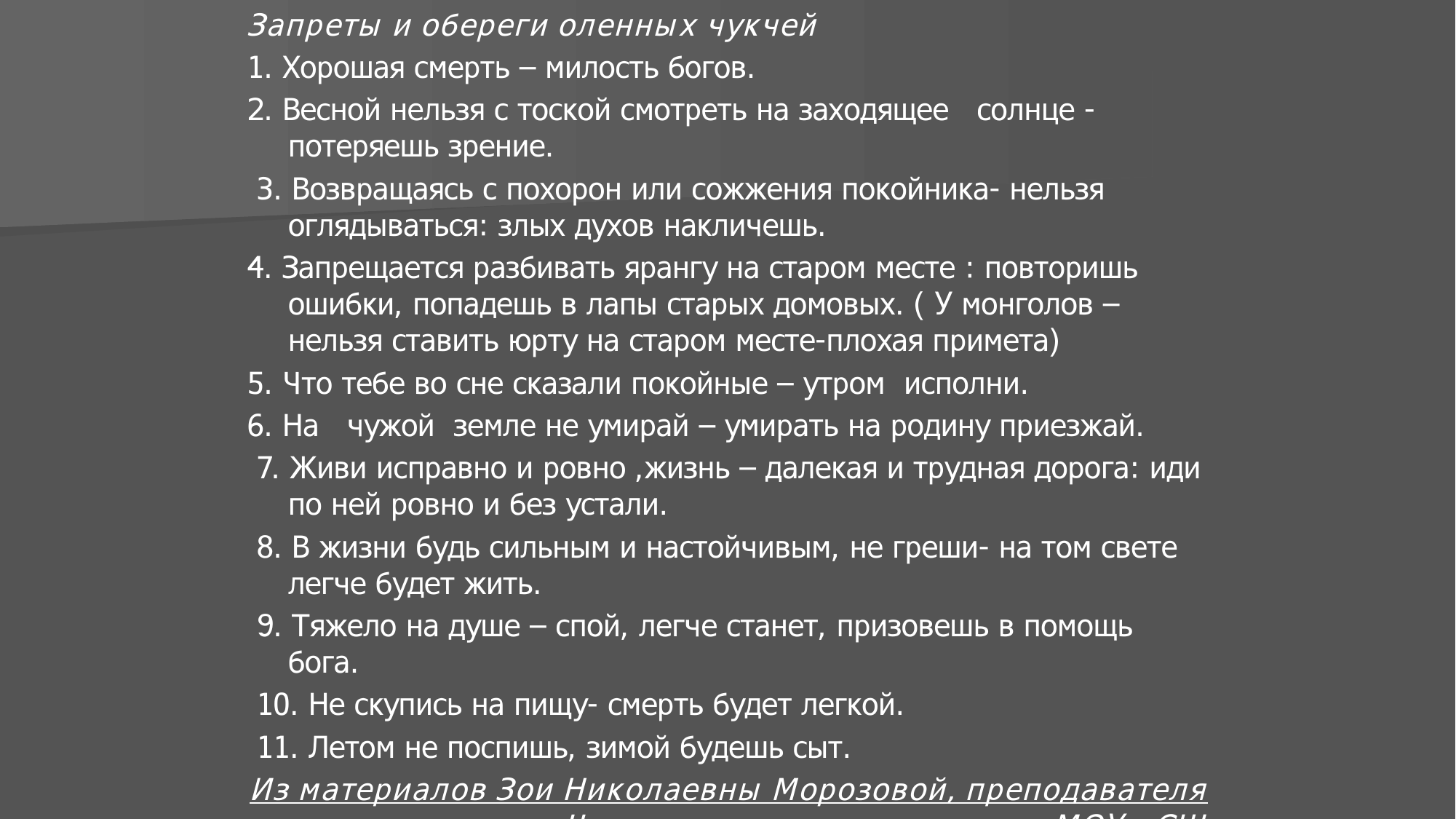

Запреты и обереги оленных чукчей
1. Хорошая смерть – милость богов.
2. Весной нельзя с тоской смотреть на заходящее   солнце -потеряешь зрение.
 3. Возвращаясь с похорон или сожжения покойника- нельзя оглядываться: злых духов накличешь.
4. Запрещается разбивать ярангу на старом месте : повторишь ошибки, попадешь в лапы старых домовых. ( У монголов – нельзя ставить юрту на старом месте-плохая примета)
5. Что тебе во сне сказали покойные – утром  исполни.
6. На   чужой  земле не умирай – умирать на родину приезжай.
 7. Живи исправно и ровно ,жизнь – далекая и трудная дорога: иди по ней ровно и без устали.
 8. В жизни будь сильным и настойчивым, не греши- на том свете легче будет жить.
 9. Тяжело на душе – спой, легче станет, призовешь в помощь бога.
 10. Не скупись на пищу- смерть будет легкой.
 11. Летом не поспишь, зимой будешь сыт.
Из материалов Зои Николаевны Морозовой, преподавателя предмета «Чукотка: истории и культура» МОУ «СШ С.Ваеги»